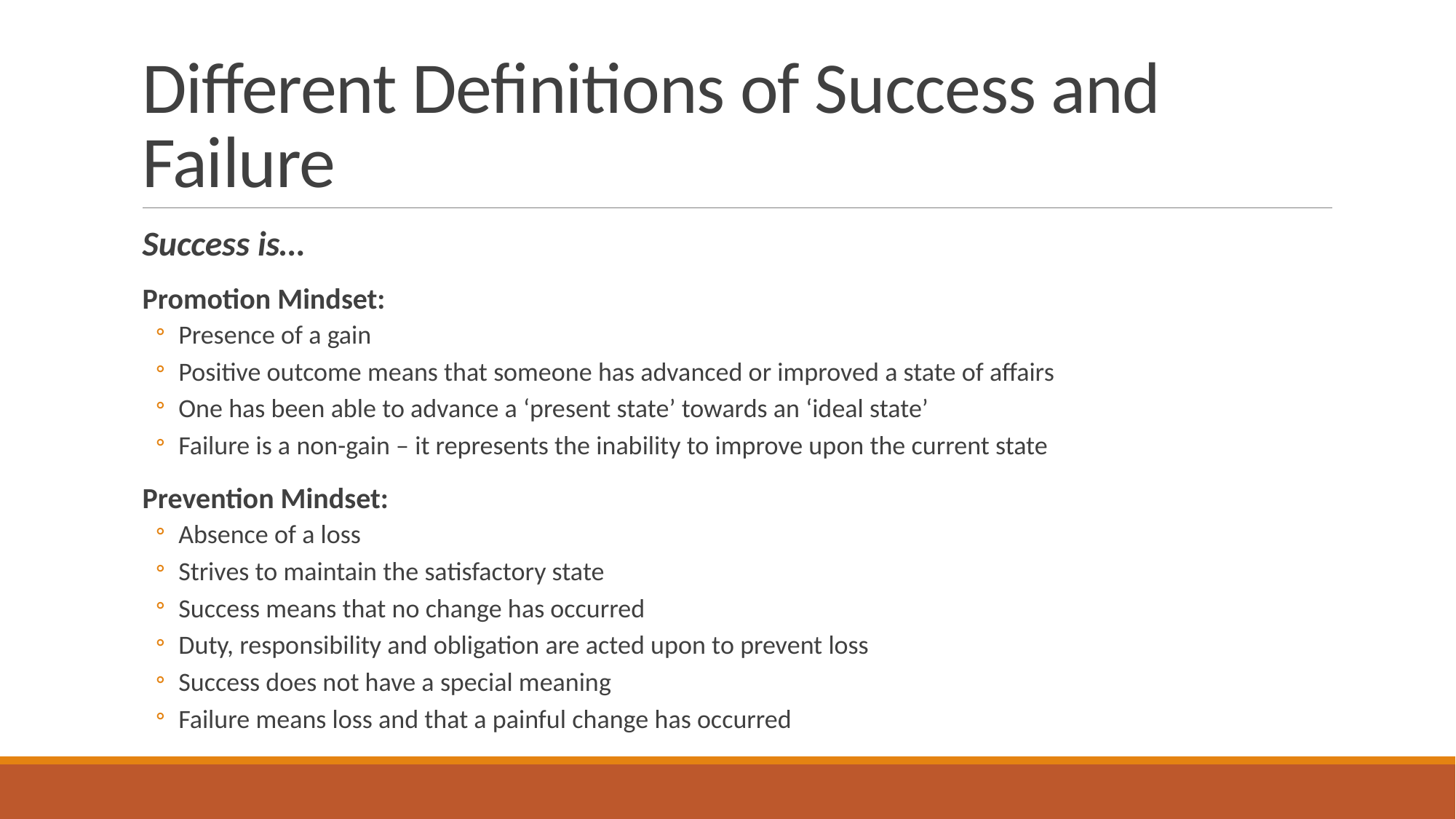

# Different Definitions of Success and Failure
Success is…
Promotion Mindset:
Presence of a gain
Positive outcome means that someone has advanced or improved a state of affairs
One has been able to advance a ‘present state’ towards an ‘ideal state’
Failure is a non-gain – it represents the inability to improve upon the current state
Prevention Mindset:
Absence of a loss
Strives to maintain the satisfactory state
Success means that no change has occurred
Duty, responsibility and obligation are acted upon to prevent loss
Success does not have a special meaning
Failure means loss and that a painful change has occurred